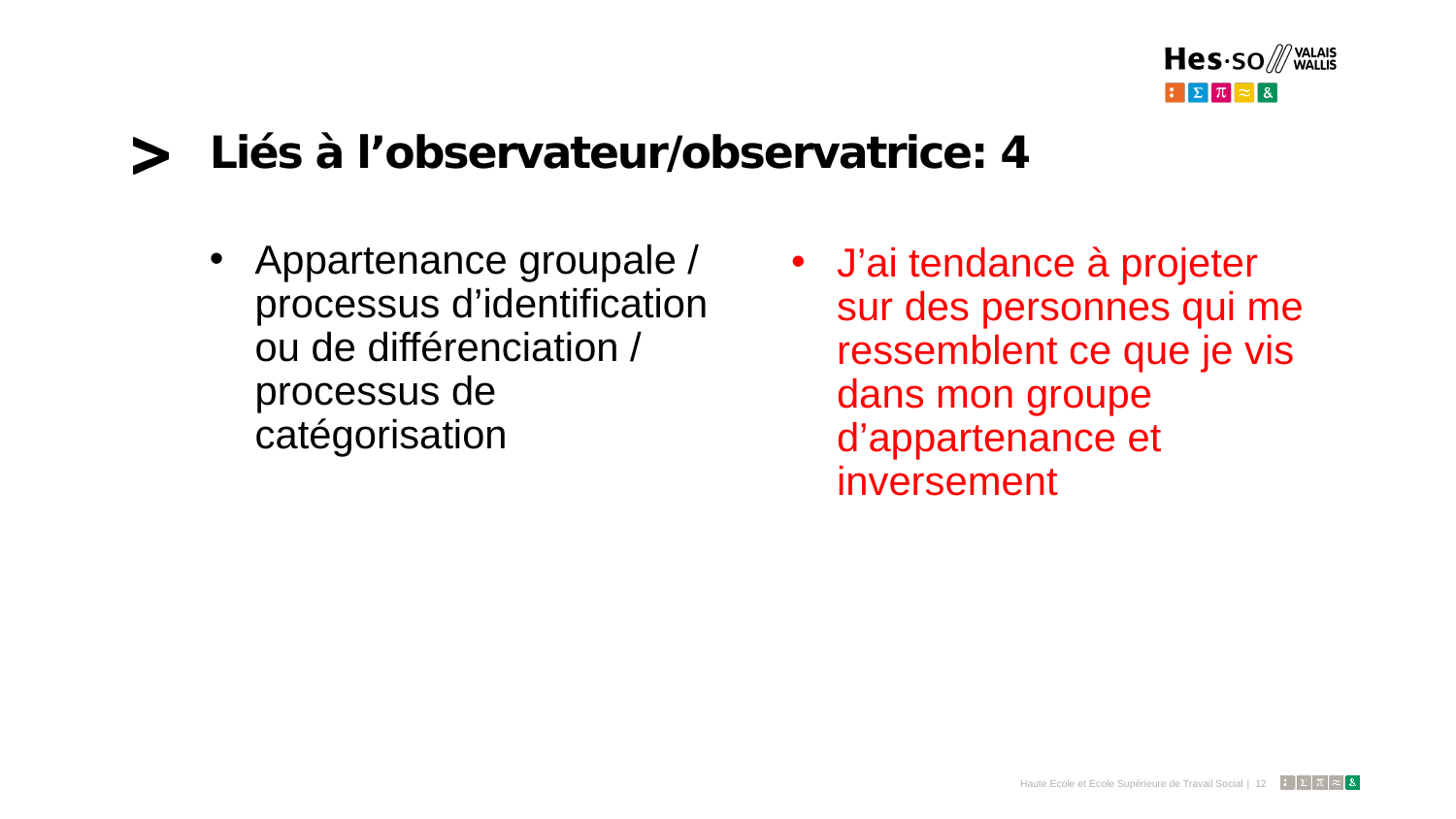

# Liés à l’observateur/observatrice: 4
Appartenance groupale / processus d’identification ou de différenciation / processus de catégorisation

J’ai tendance à projeter sur des personnes qui me ressemblent ce que je vis dans mon groupe d’appartenance et inversement